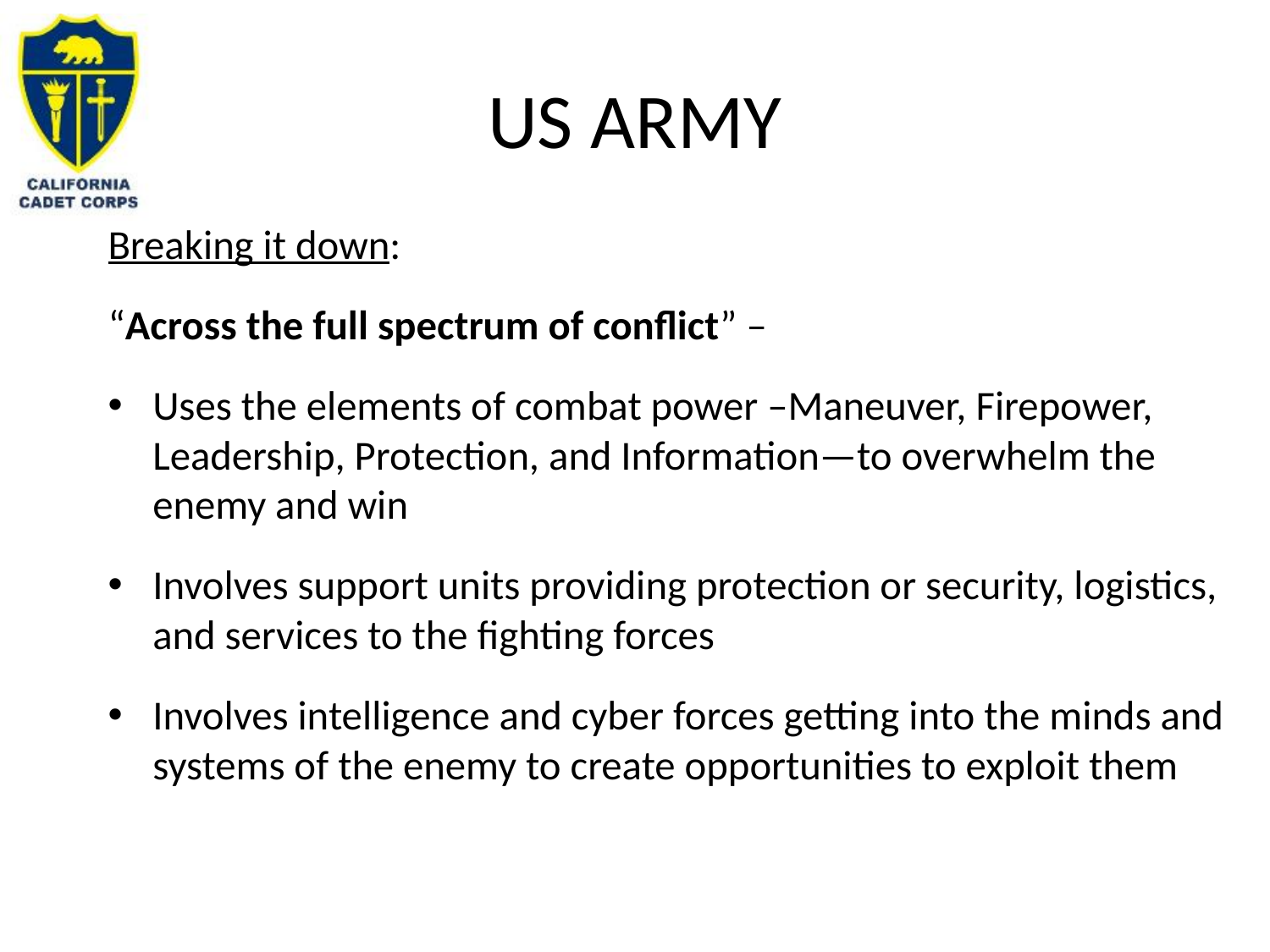

# US ARMY
Breaking it down:
“Across the full spectrum of conflict” –
Uses the elements of combat power –Maneuver, Firepower, Leadership, Protection, and Information—to overwhelm the enemy and win
Involves support units providing protection or security, logistics, and services to the fighting forces
Involves intelligence and cyber forces getting into the minds and systems of the enemy to create opportunities to exploit them